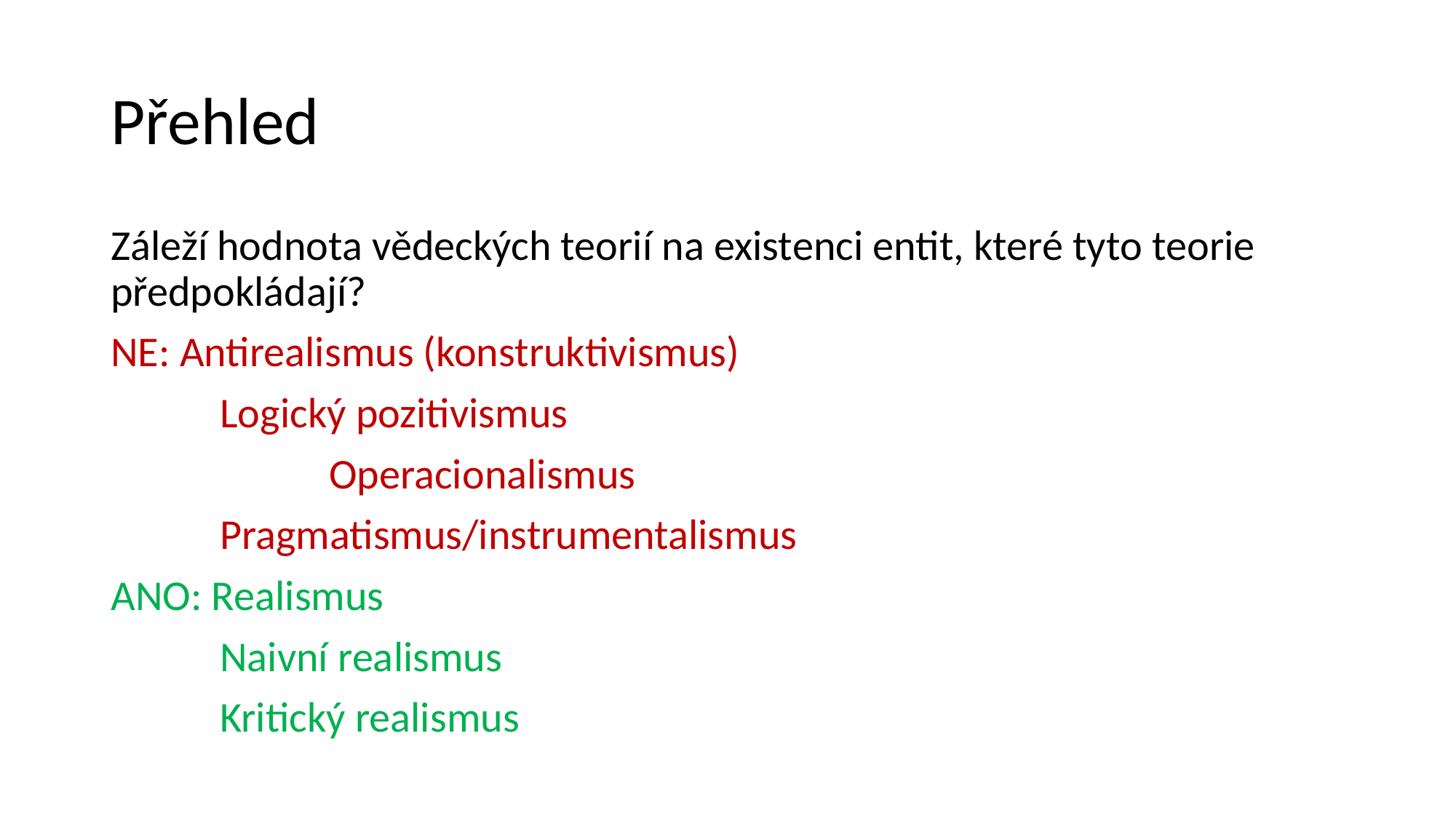

# Přehled
Záleží hodnota vědeckých teorií na existenci entit, které tyto teorie předpokládají?
NE: Antirealismus (konstruktivismus)
	Logický pozitivismus
		Operacionalismus
	Pragmatismus/instrumentalismus
ANO: Realismus
	Naivní realismus
	Kritický realismus